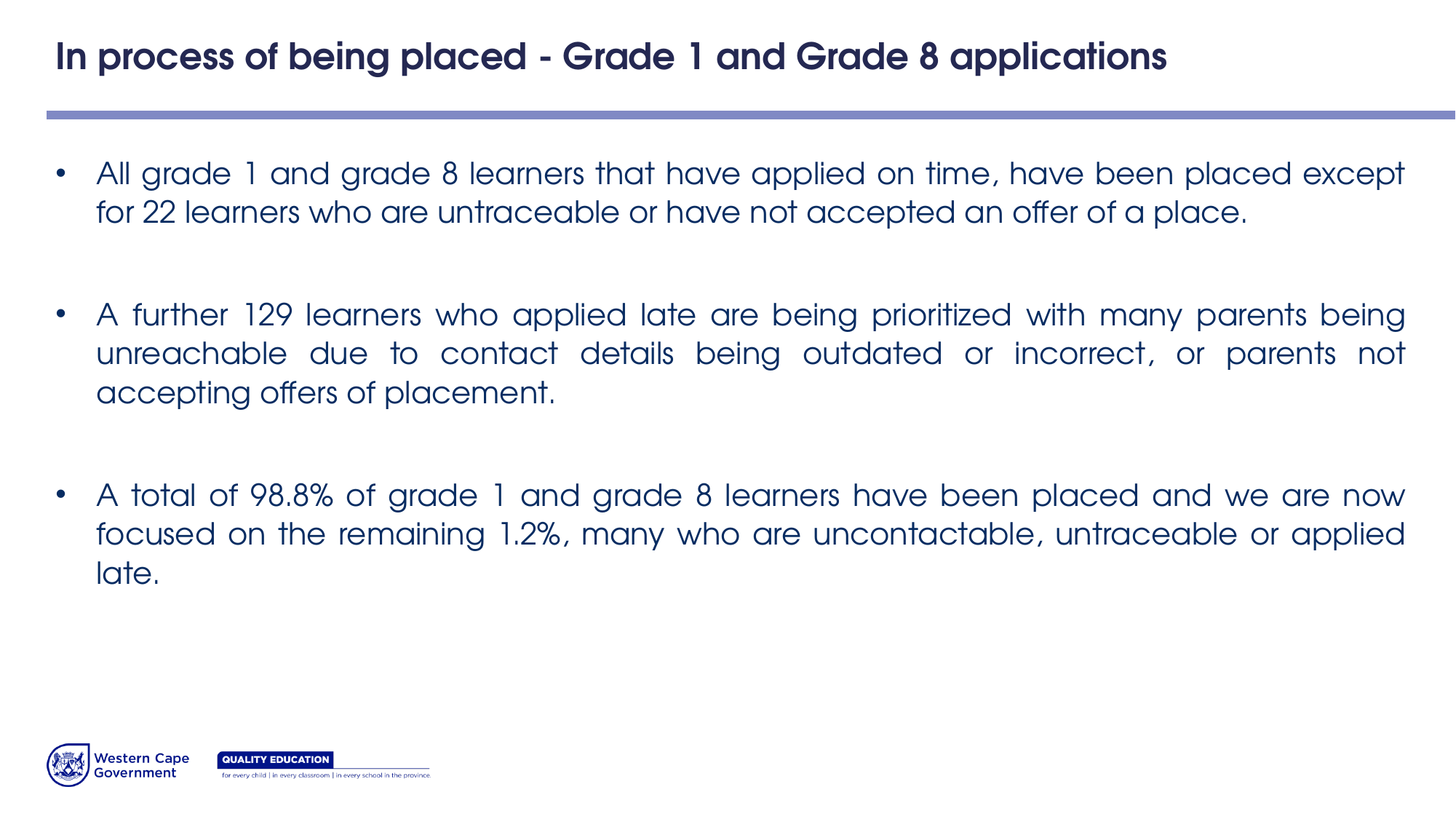

# In process of being placed - Grade 1 and Grade 8 applications
All grade 1 and grade 8 learners that have applied on time, have been placed except for 22 learners who are untraceable or have not accepted an offer of a place.

A further 129 learners who applied late are being prioritized with many parents being unreachable due to contact details being outdated or incorrect, or parents not accepting offers of placement.

A total of 98.8% of grade 1 and grade 8 learners have been placed and we are now focused on the remaining 1.2%, many who are uncontactable, untraceable or applied late.